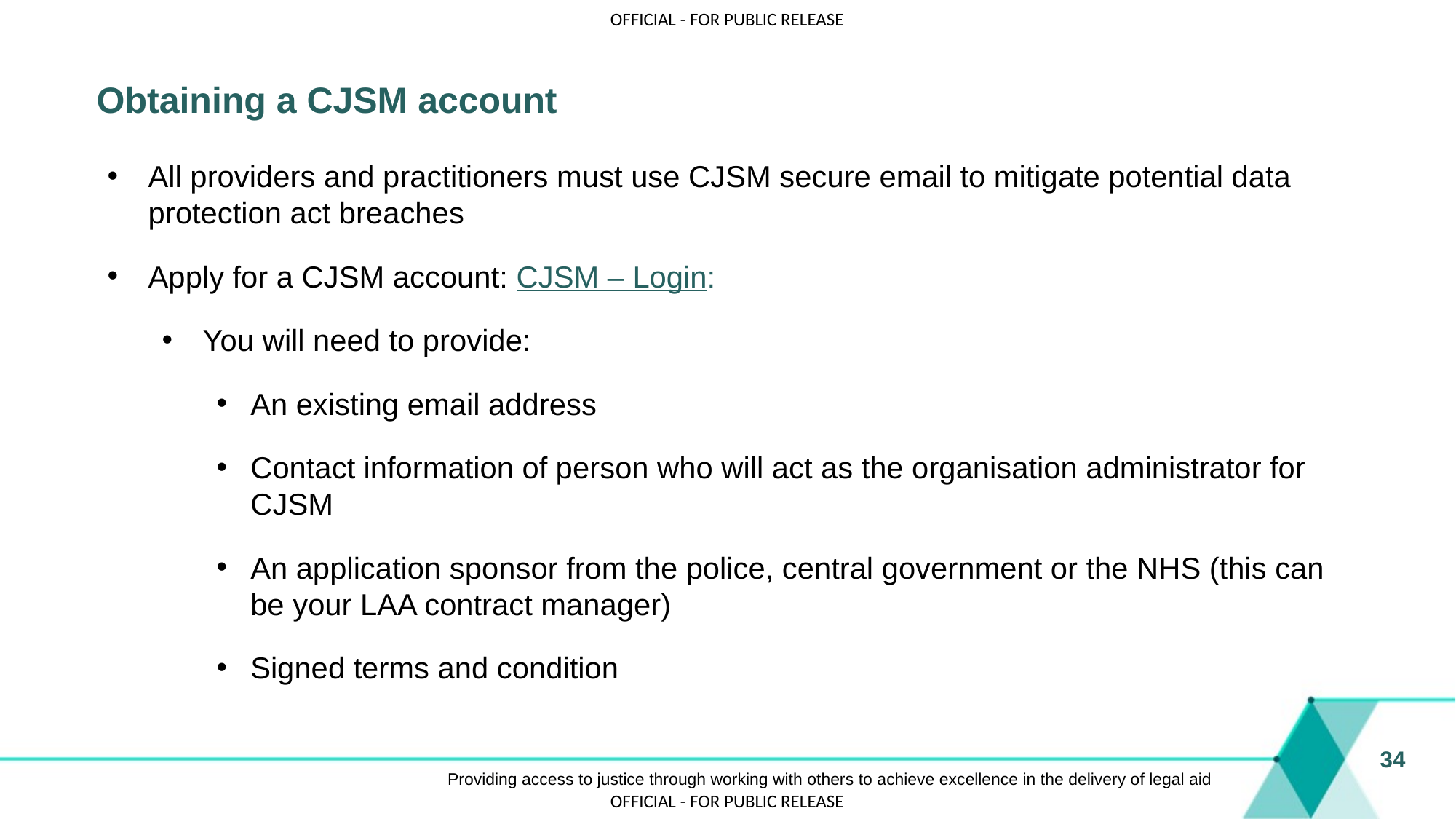

# Obtaining a CJSM account
All providers and practitioners must use CJSM secure email to mitigate potential data protection act breaches
Apply for a CJSM account: CJSM – Login:
You will need to provide:
An existing email address
Contact information of person who will act as the organisation administrator for CJSM
An application sponsor from the police, central government or the NHS (this can be your LAA contract manager)
Signed terms and condition
34
Providing access to justice through working with others to achieve excellence in the delivery of legal aid